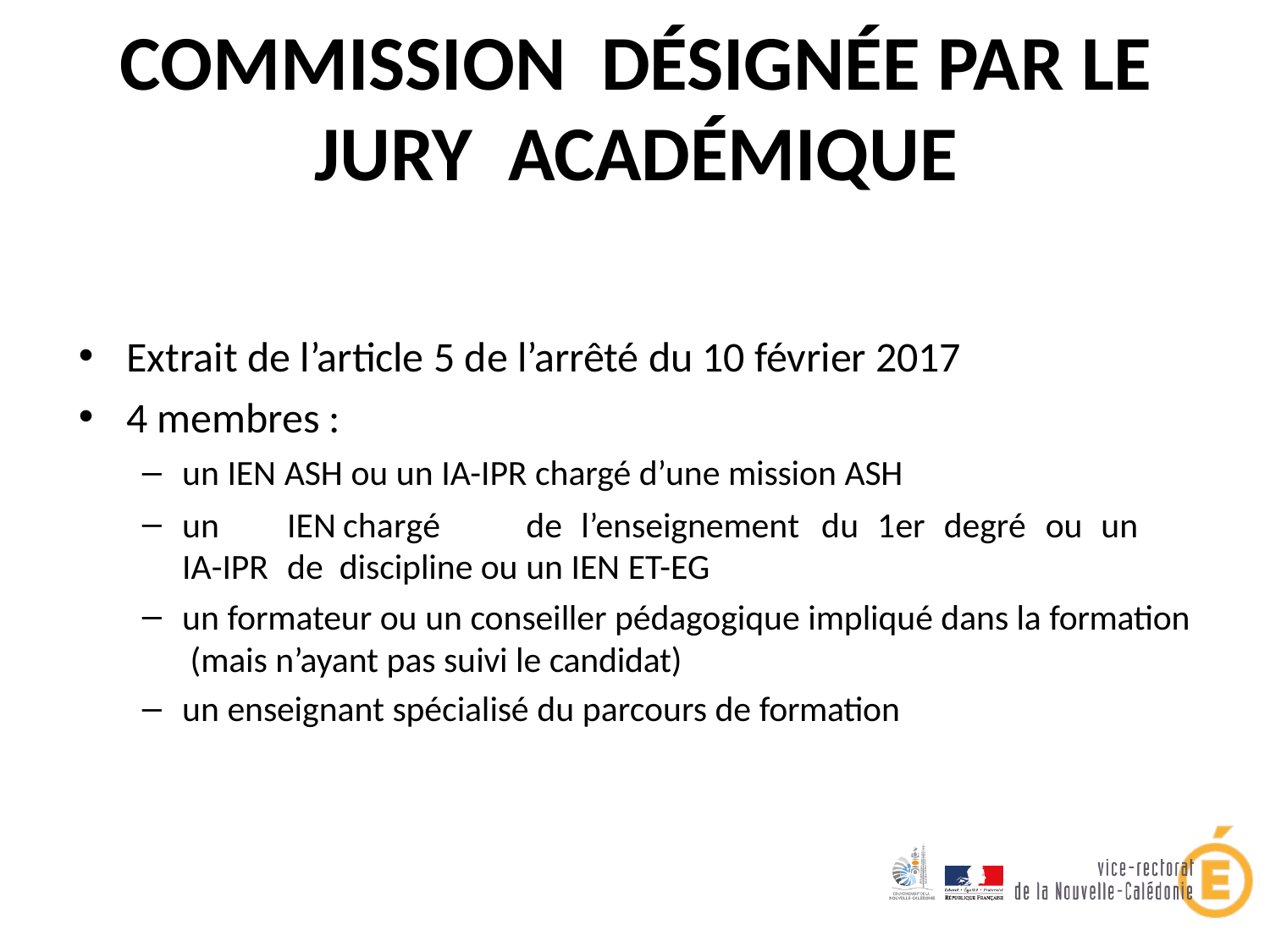

# COMMISSION  DÉSIGNÉE PAR LE JURY  ACADÉMIQUE
Extrait de l’article 5 de l’arrêté du 10 février 2017
4 membres :
un IEN ASH ou un IA-IPR chargé d’une mission ASH
un	IEN	chargé	de	l’enseignement	du	1er	degré	ou	un	IA-IPR	de  discipline ou un IEN ET-EG
un formateur ou un conseiller pédagogique impliqué dans la formation  (mais n’ayant pas suivi le candidat)
un enseignant spécialisé du parcours de formation